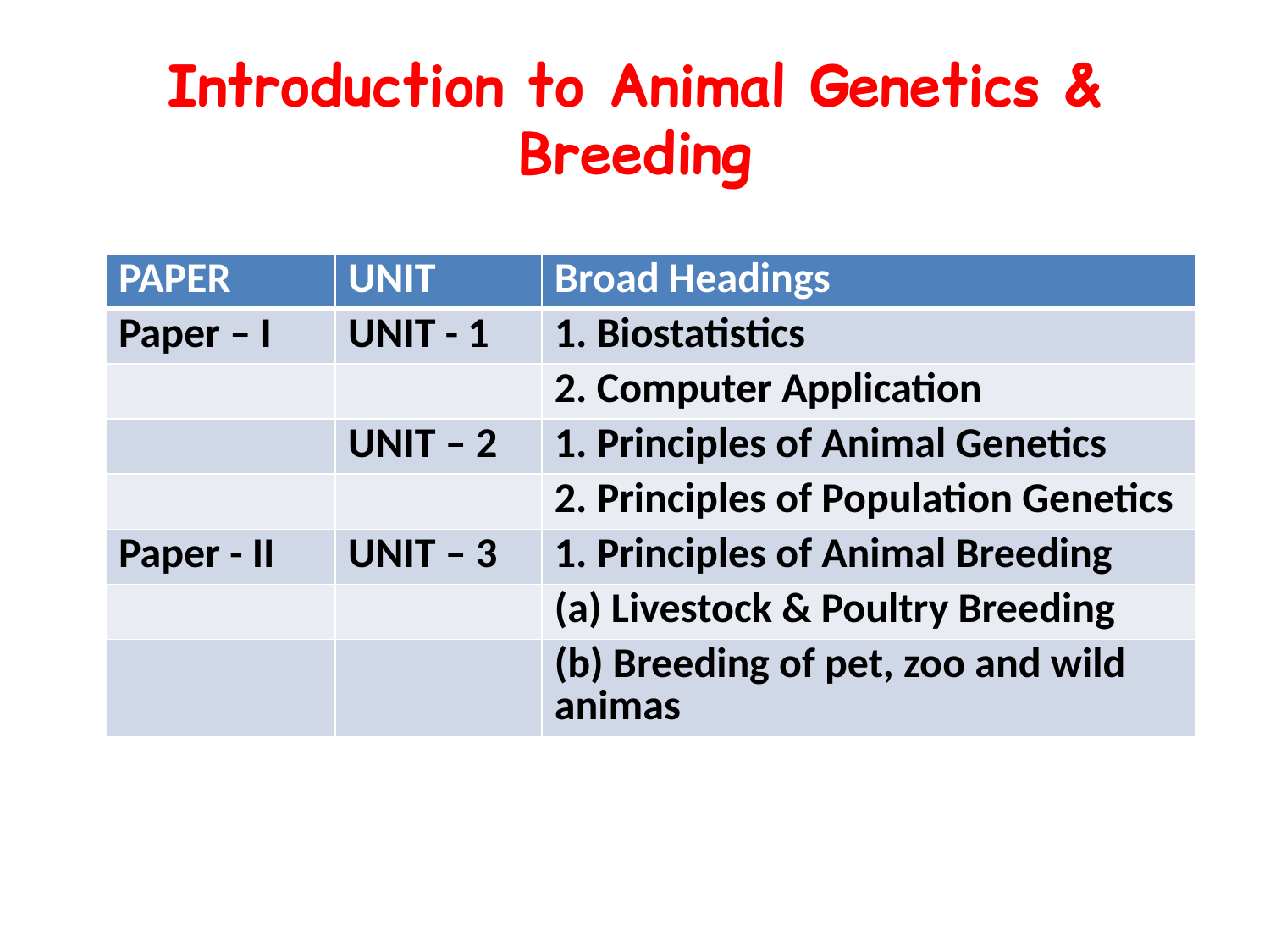

# Introduction to Animal Genetics & Breeding
| PAPER | UNIT | Broad Headings |
| --- | --- | --- |
| Paper – I | UNIT - 1 | Biostatistics |
|  |  | 2. Computer Application |
|  | UNIT – 2 | 1. Principles of Animal Genetics |
|  |  | 2. Principles of Population Genetics |
| Paper - II | UNIT – 3 | 1. Principles of Animal Breeding |
|  |  | (a) Livestock & Poultry Breeding |
|  |  | (b) Breeding of pet, zoo and wild animas |